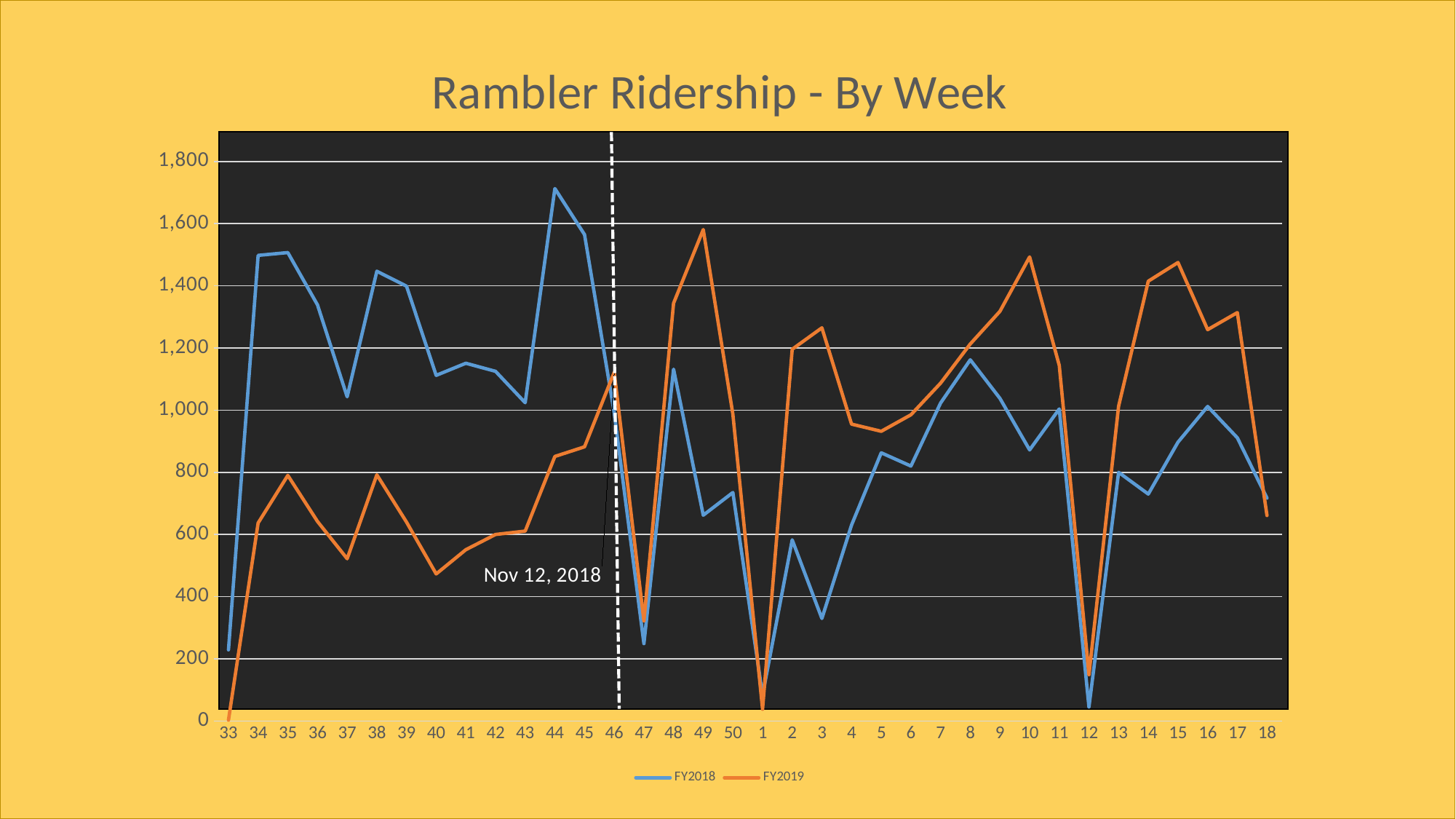

### Chart: Rambler Ridership - By Week

| Category | FY2018 | FY2019 |
|---|---|---|
| 33 | 229.0 | 3.0 |
| 34 | 1498.0 | 637.0 |
| 35 | 1507.0 | 790.0 |
| 36 | 1339.0 | 642.0 |
| 37 | 1043.0 | 522.0 |
| 38 | 1447.0 | 792.0 |
| 39 | 1399.0 | 640.0 |
| 40 | 1112.0 | 473.0 |
| 41 | 1151.0 | 551.0 |
| 42 | 1125.0 | 600.0 |
| 43 | 1024.0 | 611.0 |
| 44 | 1713.0 | 851.0 |
| 45 | 1565.0 | 882.0 |
| 46 | 992.0 | 1122.0 |
| 47 | 249.0 | 322.0 |
| 48 | 1132.0 | 1344.0 |
| 49 | 662.0 | 1581.0 |
| 50 | 735.0 | 987.0 |
| 1 | 83.25 | 38.0 |
| 2 | 582.75 | 1196.0 |
| 3 | 329.75 | 1265.0 |
| 4 | 630.25 | 955.0 |
| 5 | 862.75 | 932.0 |
| 6 | 820.0 | 985.0 |
| 7 | 1022.8928571428571 | 1087.0 |
| 8 | 1162.0714285714284 | 1213.0 |
| 9 | 1038.0 | 1318.0 |
| 10 | 872.0 | 1493.0 |
| 11 | 1004.0 | 1144.0 |
| 12 | 45.0 | 149.0 |
| 13 | 800.0 | 1013.0 |
| 14 | 730.0 | 1415.0 |
| 15 | 897.0 | 1475.0 |
| 16 | 1012.0 | 1259.0 |
| 17 | 911.0 | 1314.0 |
| 18 | 717.0 | 661.0 |